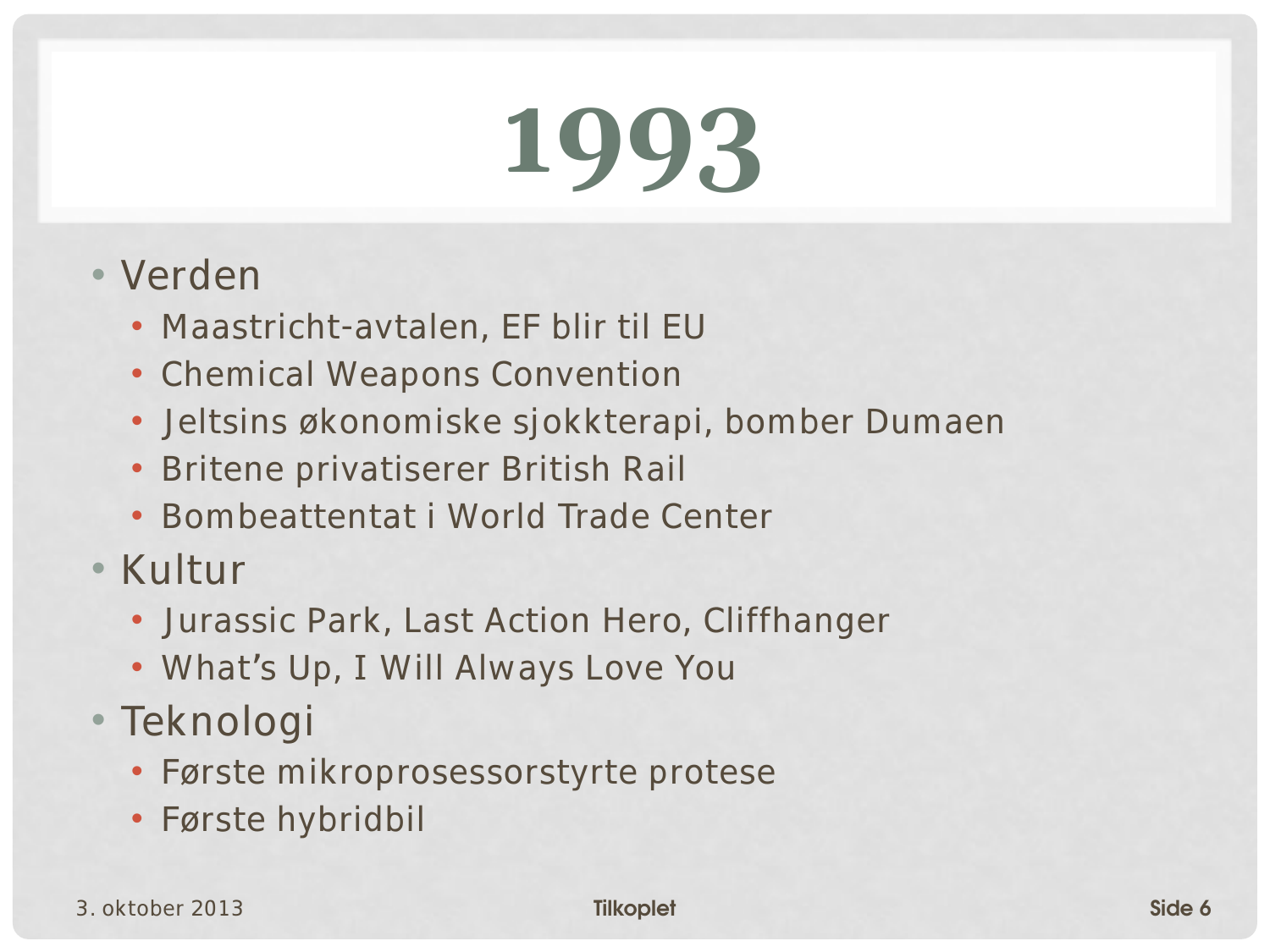

# 1993
Verden
Maastricht-avtalen, EF blir til EU
Chemical Weapons Convention
Jeltsins økonomiske sjokkterapi, bomber Dumaen
Britene privatiserer British Rail
Bombeattentat i World Trade Center
Kultur
Jurassic Park, Last Action Hero, Cliffhanger
What’s Up, I Will Always Love You
Teknologi
Første mikroprosessorstyrte protese
Første hybridbil
3. oktober 2013
Tilkoplet
Side 6